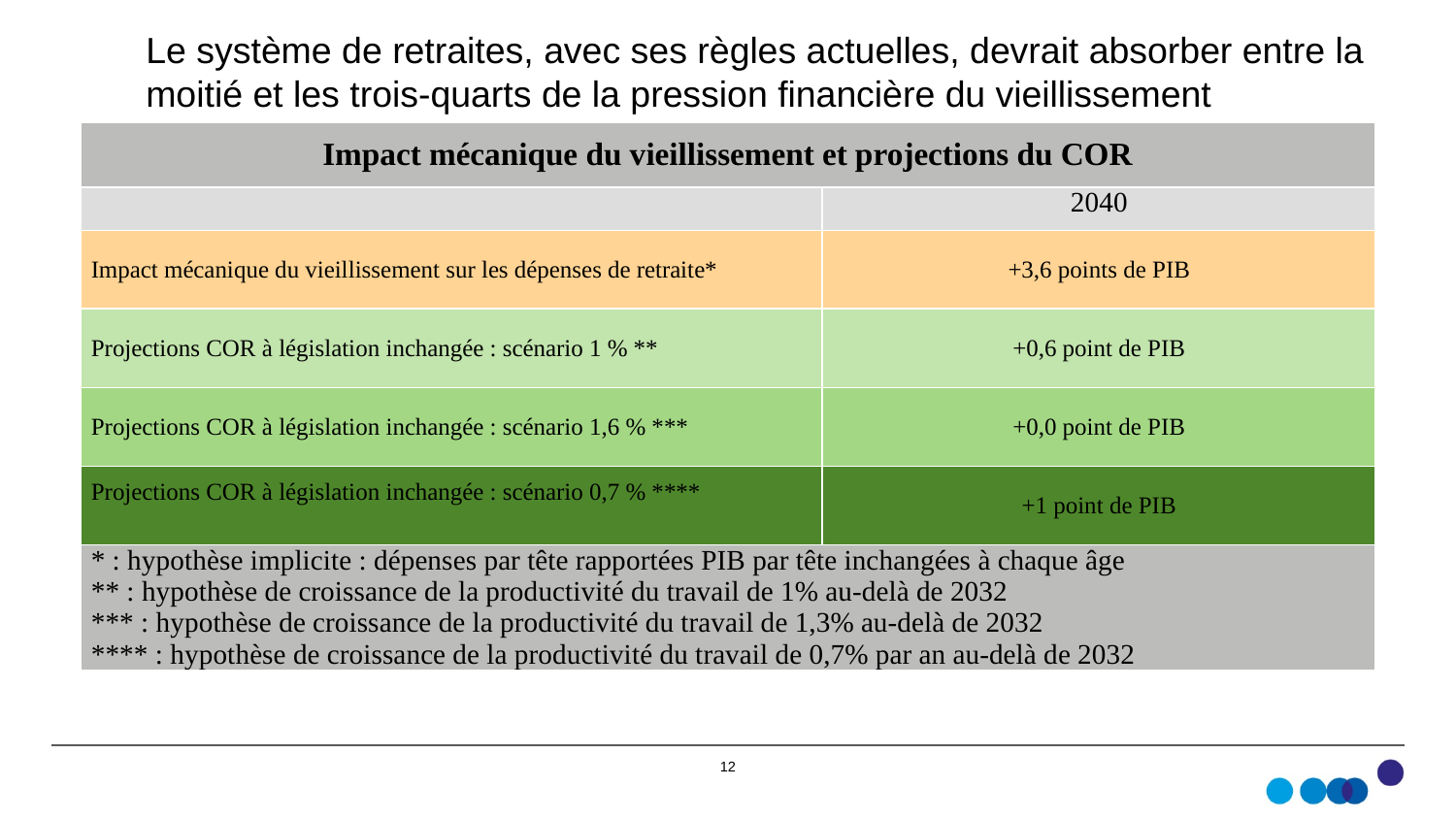

Le système de retraites, avec ses règles actuelles, devrait absorber entre la moitié et les trois-quarts de la pression financière du vieillissement
| Impact mécanique du vieillissement et projections du COR |  |
| --- | --- |
|  | 2040 |
| Impact mécanique du vieillissement sur les dépenses de retraite\* | +3,6 points de PIB |
| Projections COR à législation inchangée : scénario 1 % \*\* | +0,6 point de PIB |
| Projections COR à législation inchangée : scénario 1,6 % \*\*\* | +0,0 point de PIB |
| Projections COR à législation inchangée : scénario 0,7 % \*\*\*\* | +1 point de PIB |
| \* : hypothèse implicite : dépenses par tête rapportées PIB par tête inchangées à chaque âge \*\* : hypothèse de croissance de la productivité du travail de 1% au-delà de 2032 \*\*\* : hypothèse de croissance de la productivité du travail de 1,3% au-delà de 2032 \*\*\*\* : hypothèse de croissance de la productivité du travail de 0,7% par an au-delà de 2032 |  |
12